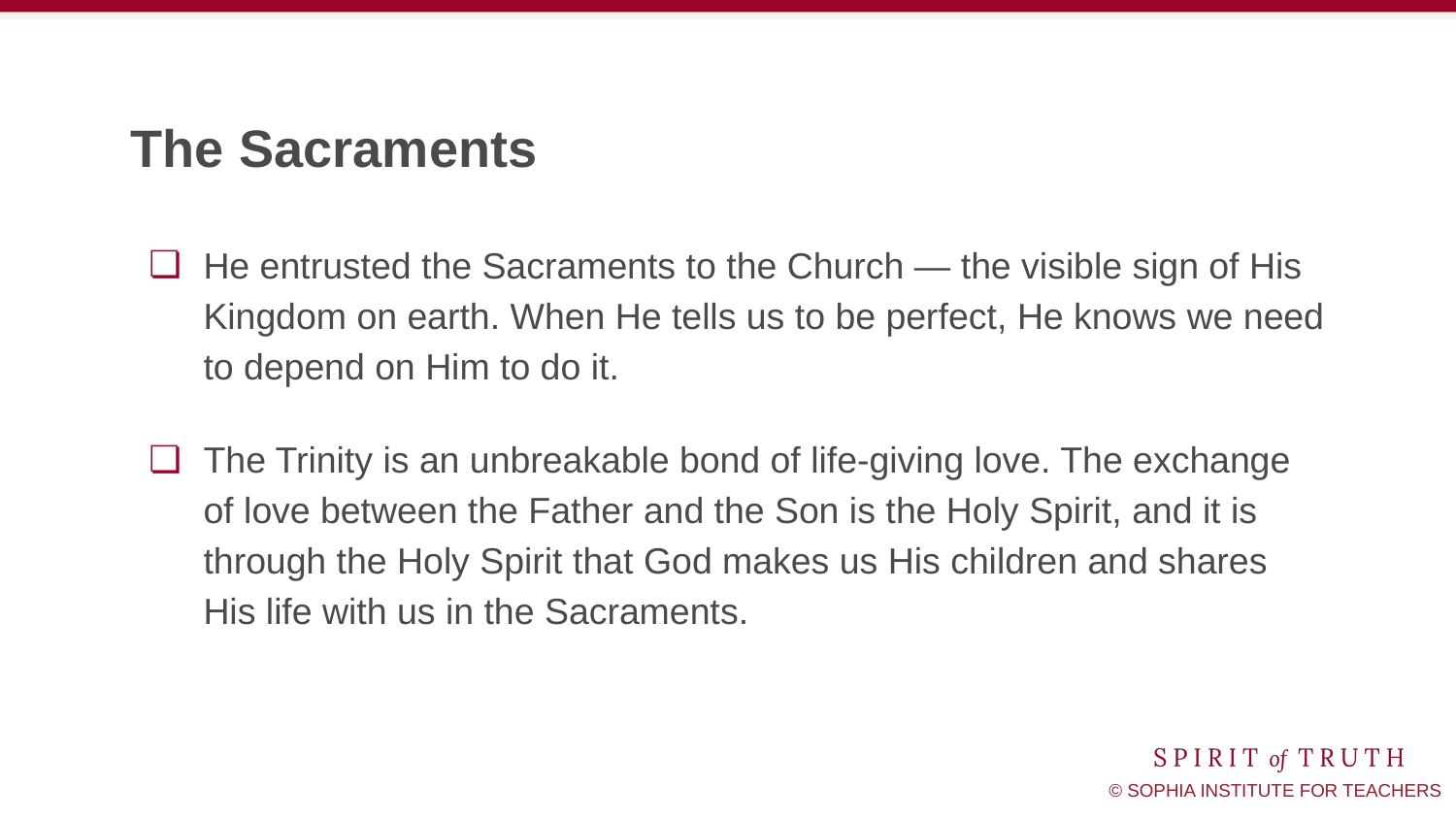

# The Sacraments
He entrusted the Sacraments to the Church — the visible sign of His Kingdom on earth. When He tells us to be perfect, He knows we need to depend on Him to do it.
The Trinity is an unbreakable bond of life-giving love. The exchange of love between the Father and the Son is the Holy Spirit, and it is through the Holy Spirit that God makes us His children and shares His life with us in the Sacraments.